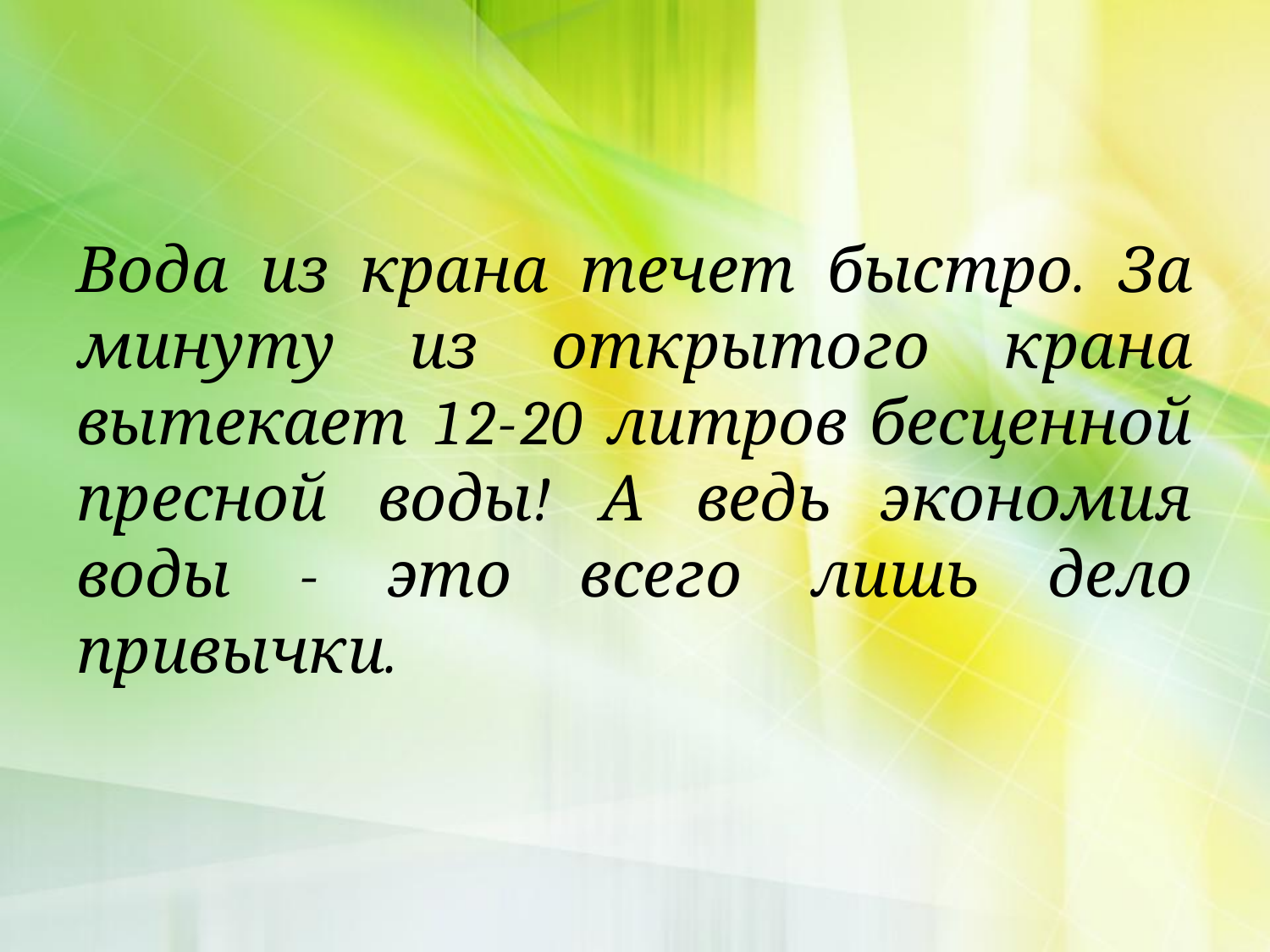

#
Вода из крана течет быстро. За минуту из открытого крана вытекает 12-20 литров бесценной пресной воды! А ведь экономия воды - это всего лишь дело привычки.